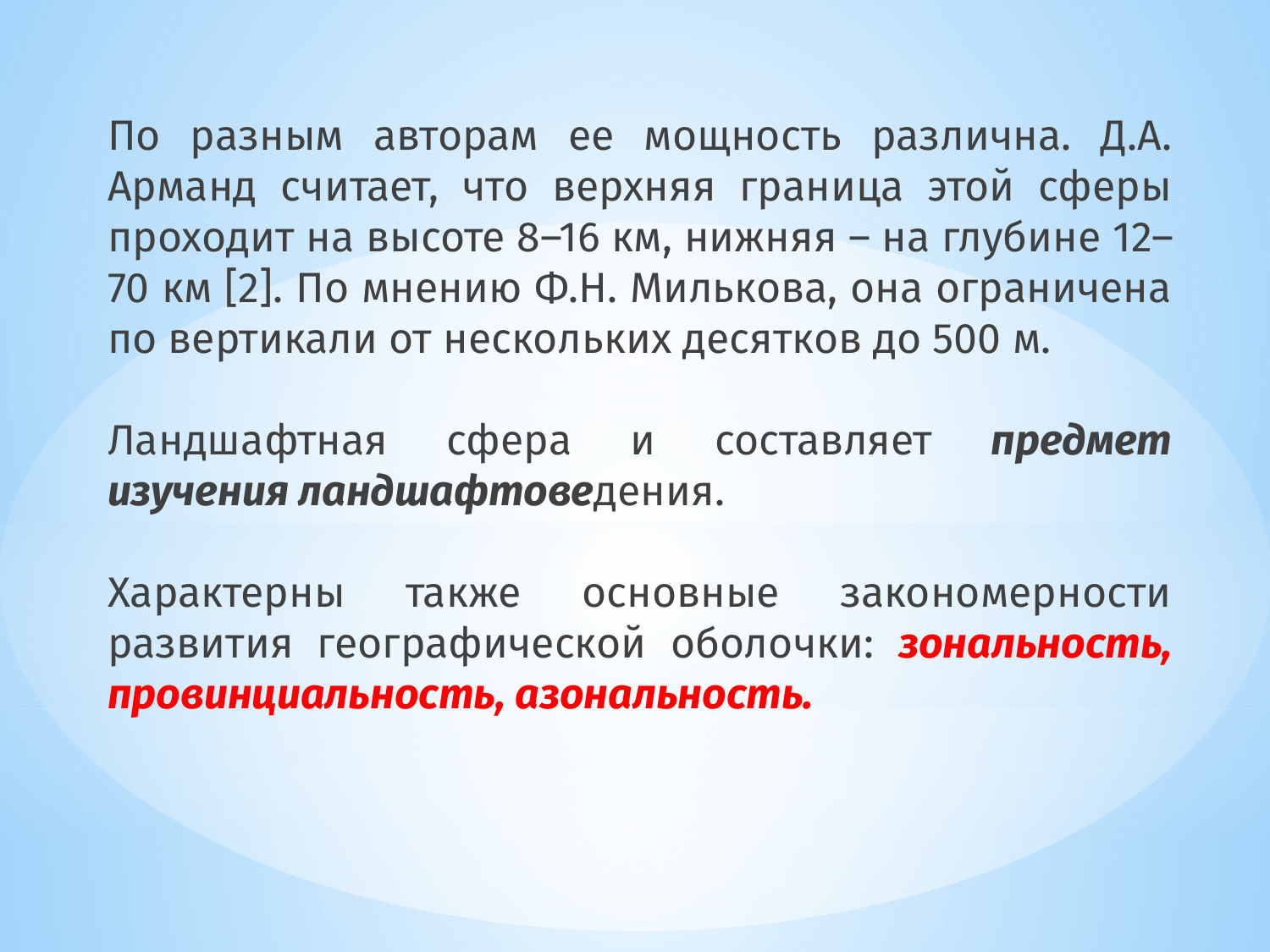

По разным авторам ее мощность различна. Д.А. Арманд считает, что верхняя граница этой сферы проходит на высоте 8–16 км, нижняя – на глубине 12–70 км [2]. По мнению Ф.Н. Милькова, она ограничена по вертикали от нескольких десятков до 500 м.

Ландшафтная сфера и составляет предмет изучения ландшафтоведения.

Характерны также основные закономерности развития географической оболочки: зональность, провинциальность, азональность.